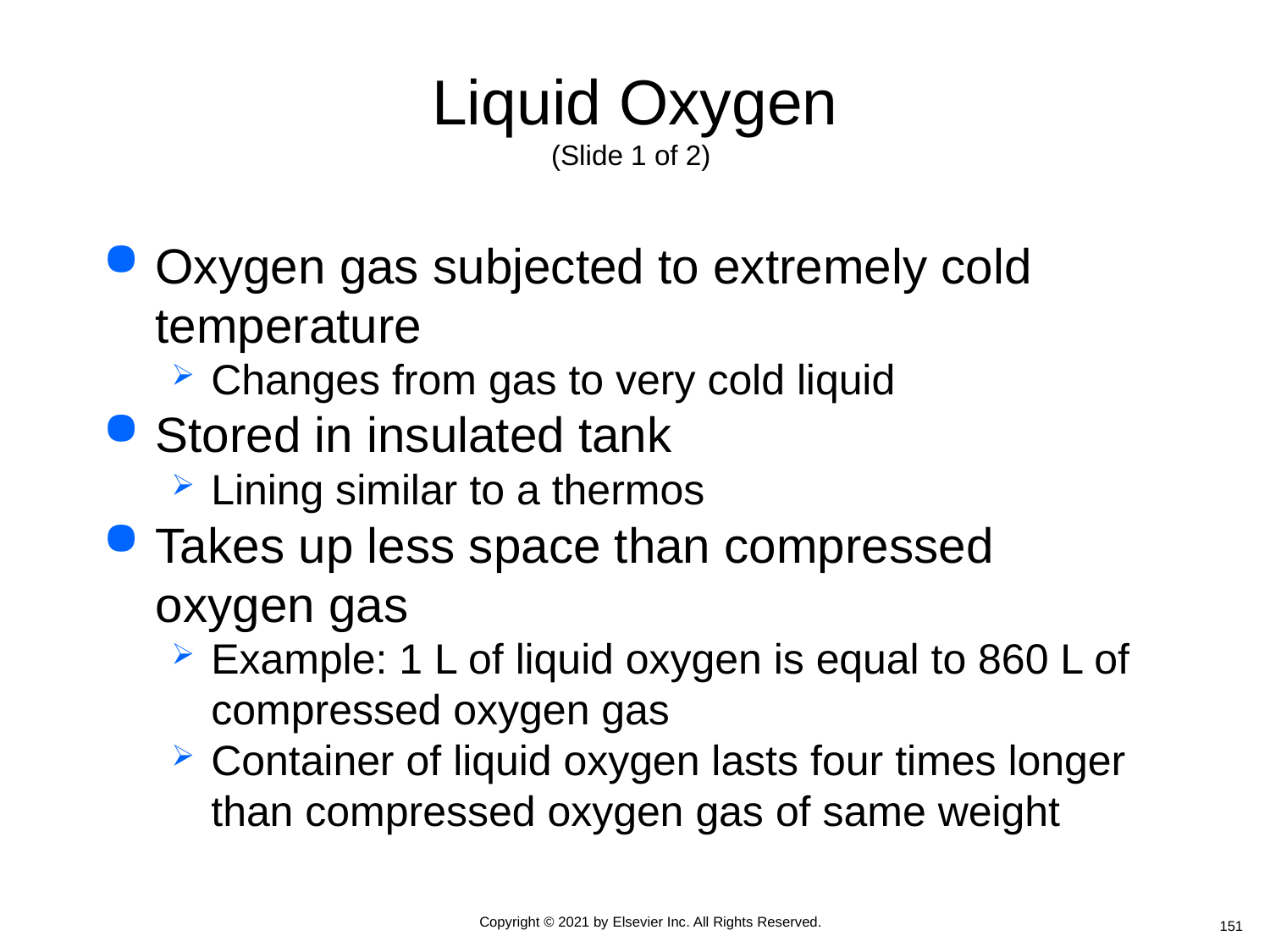

# Liquid Oxygen (Slide 1 of 2)
Oxygen gas subjected to extremely cold temperature
Changes from gas to very cold liquid
Stored in insulated tank
Lining similar to a thermos
Takes up less space than compressed oxygen gas
Example: 1 L of liquid oxygen is equal to 860 L of compressed oxygen gas
Container of liquid oxygen lasts four times longer than compressed oxygen gas of same weight
151